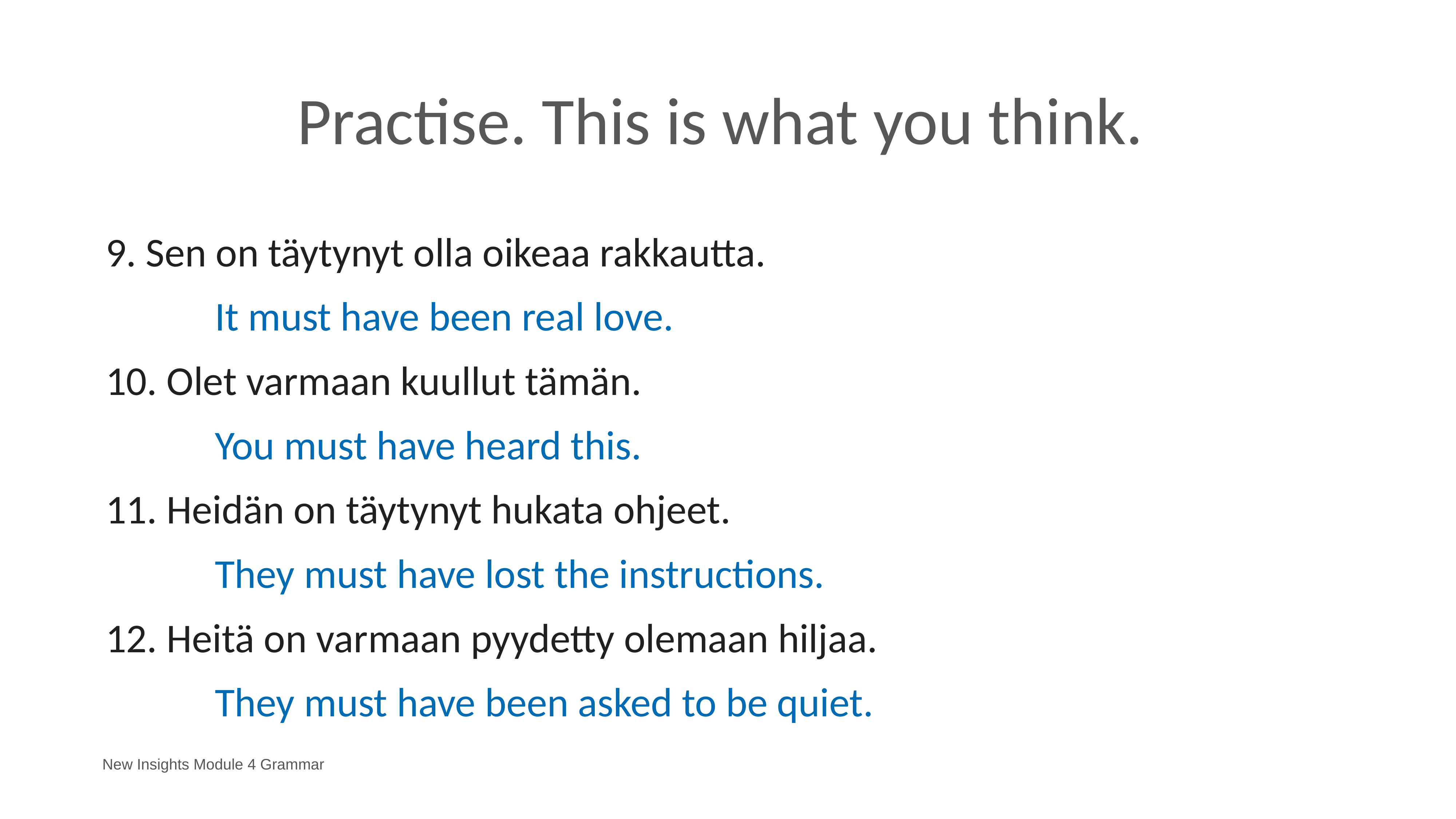

# Practise. This is what you think.
9. Sen on täytynyt olla oikeaa rakkautta.
		It must have been real love.
10. Olet varmaan kuullut tämän.
		You must have heard this.
11. Heidän on täytynyt hukata ohjeet.
		They must have lost the instructions.
12. Heitä on varmaan pyydetty olemaan hiljaa.
		They must have been asked to be quiet.
New Insights Module 4 Grammar